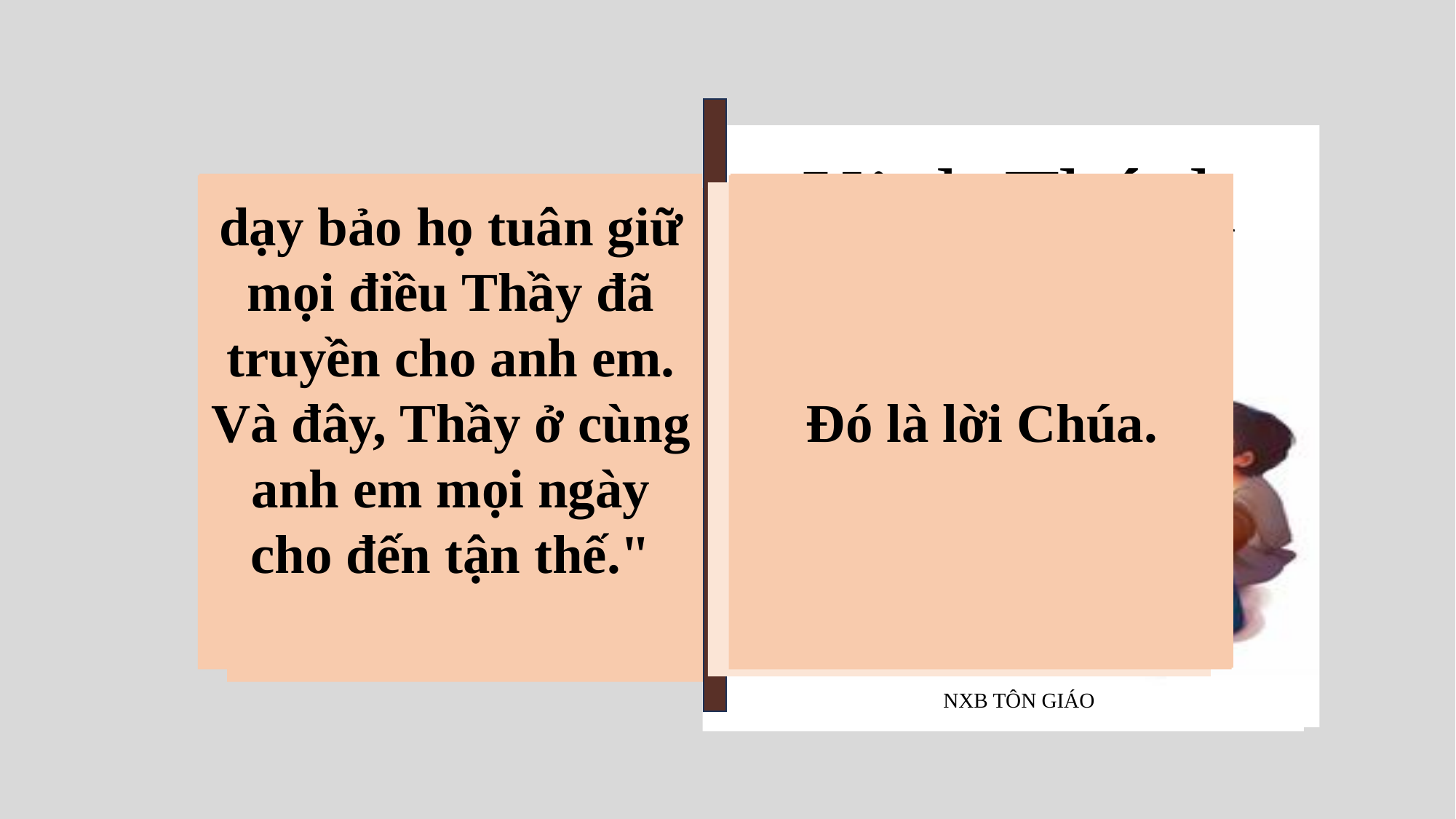

Kinh Thánh

NXB TÔN GIÁO

Đó là lời Chúa.
dạy bảo họ tuân giữ mọi điều Thầy đã truyền cho anh em. Và đây, Thầy ở cùng anh em mọi ngày cho đến tận thế."

và thế gian đã ghét họ, vì họ không thuộc về thế gian, cũng như con đây không thuộc về thế gian. Con không xin Cha cất họ khỏi thế
và con nói những điều này lúc còn ở thế gian, để họ được hưởng trọn vẹn niềm vui của con.  Con đã truyền lại cho họ lời của Cha,
Lạy Cha chí thánh, xin gìn giữ các môn đệ trong danh Cha mà Cha đã ban cho con, để họ nên một như chúng ta.

Tin Mừng theo thánh Gio an
17. 11b - 19